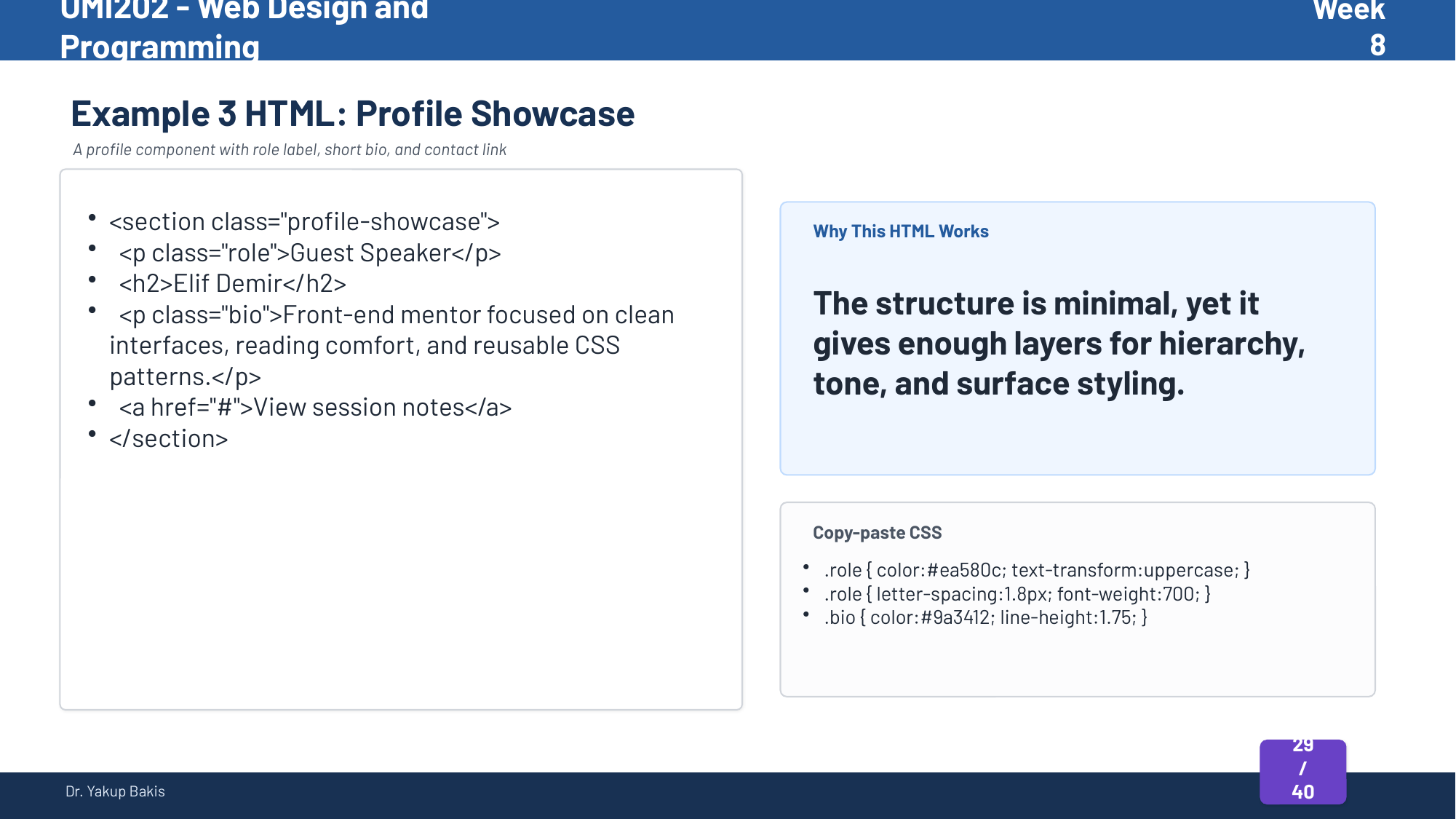

UMI202 - Web Design and Programming
Week 8
Example 3 HTML: Profile Showcase
A profile component with role label, short bio, and contact link

<section class="profile-showcase">
  <p class="role">Guest Speaker</p>
  <h2>Elif Demir</h2>
  <p class="bio">Front-end mentor focused on clean interfaces, reading comfort, and reusable CSS patterns.</p>
  <a href="#">View session notes</a>
</section>

Why This HTML Works
The structure is minimal, yet it gives enough layers for hierarchy, tone, and surface styling.

Copy-paste CSS
.role { color:#ea580c; text-transform:uppercase; }
.role { letter-spacing:1.8px; font-weight:700; }
.bio { color:#9a3412; line-height:1.75; }

29 / 40

Dr. Yakup Bakis